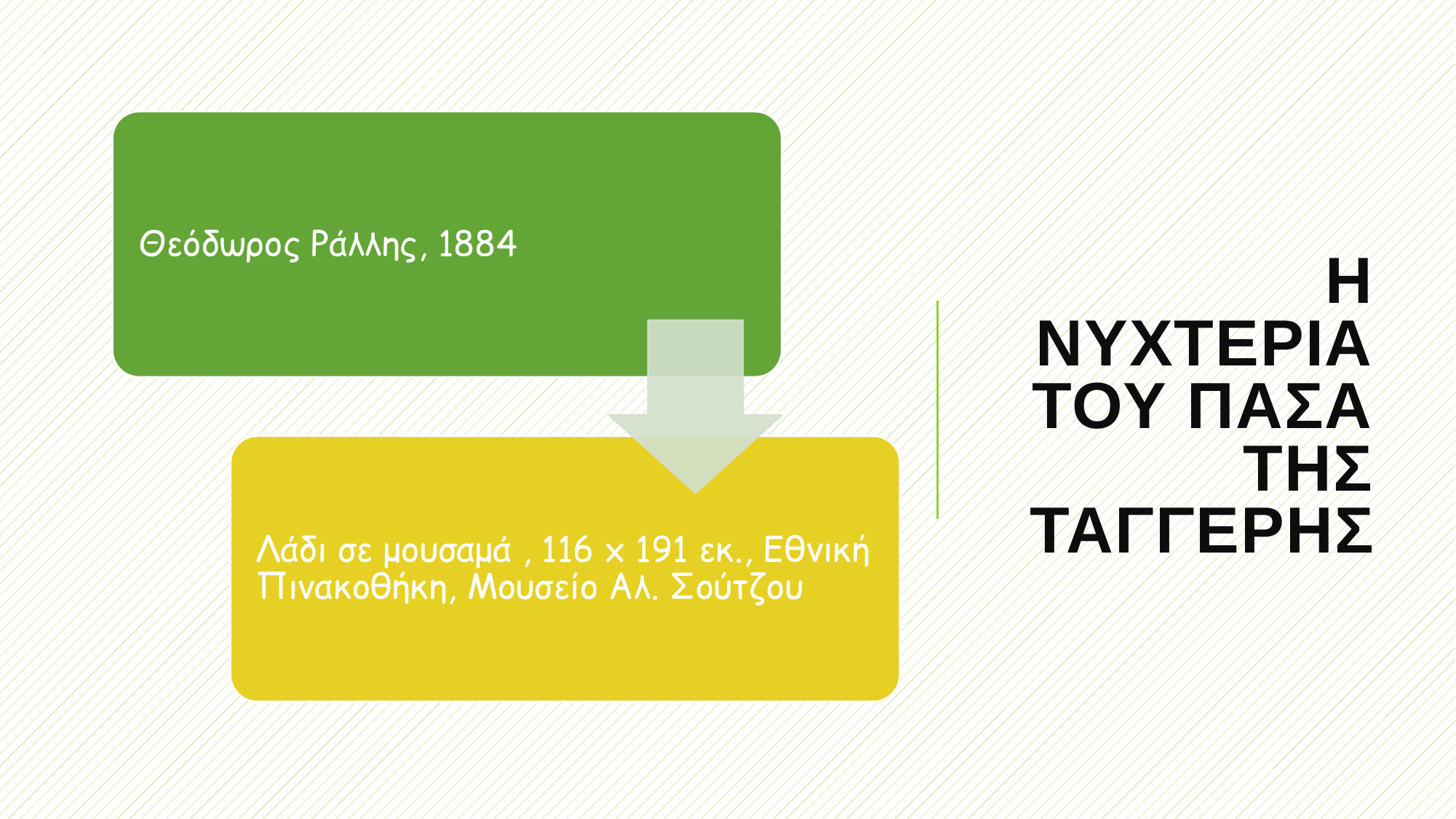

# Η νυχτερΙα του πασΑ της ΤαγγΕρης
Θεόδωρος Ράλλης, 1884
Λάδι σε μουσαμά , 116 x 191 εκ., Εθνική Πινακοθήκη, Μουσείο Αλ. Σούτζου